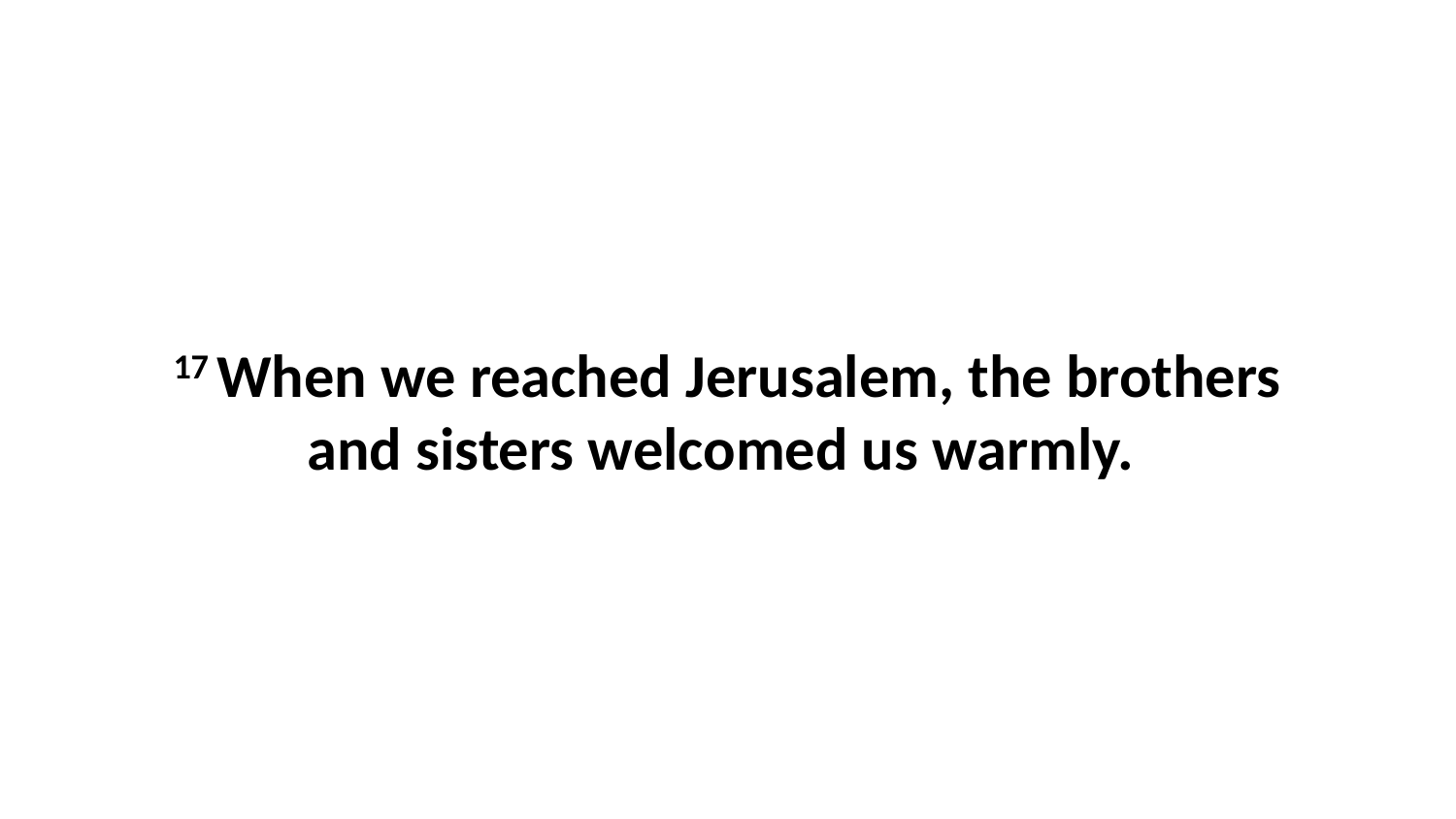

17 When we reached Jerusalem, the brothers and sisters welcomed us warmly.